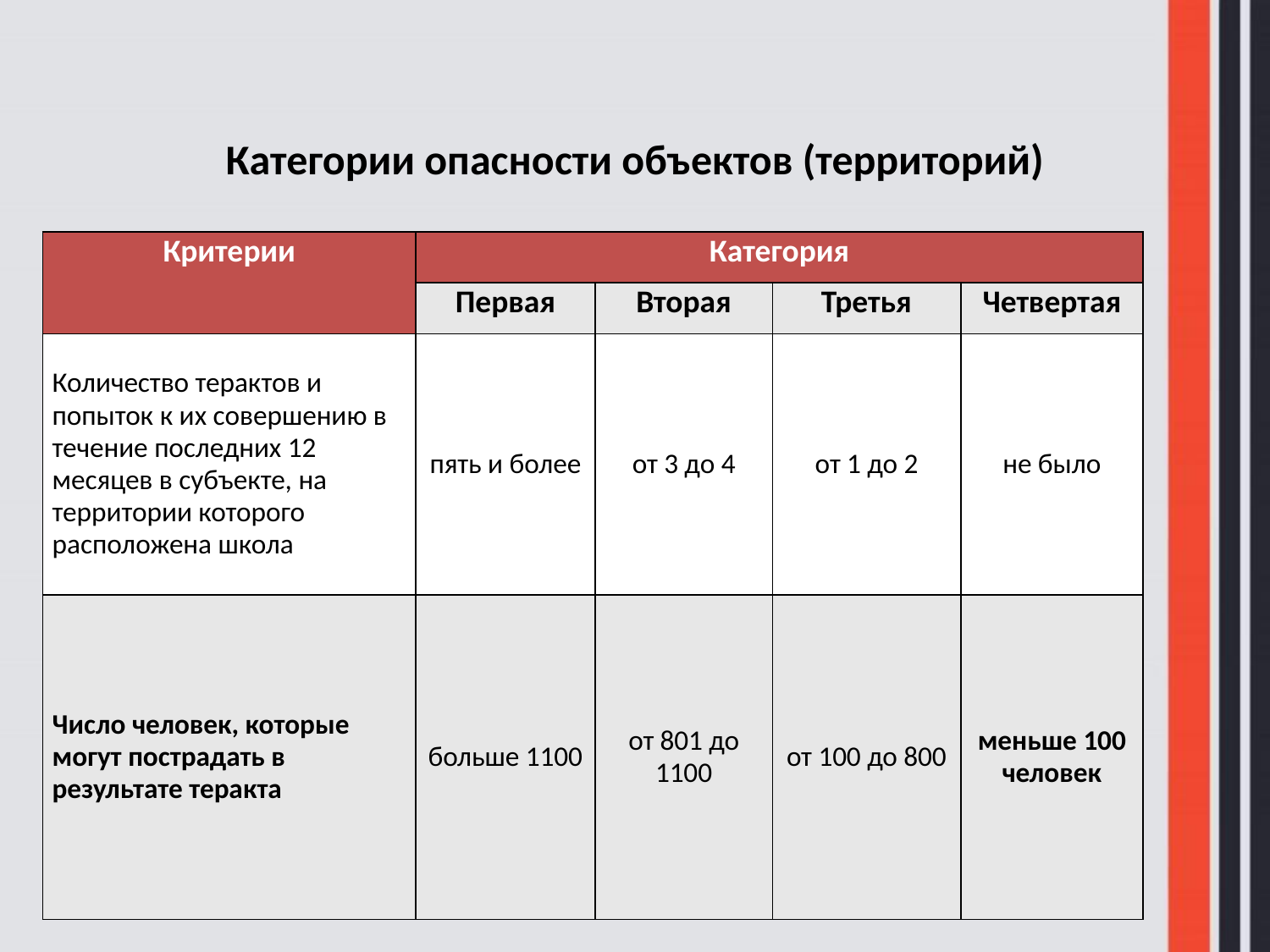

Категории опасности объектов (территорий)
| Критерии | Категория |  |  |  |
| --- | --- | --- | --- | --- |
|  | Первая | Вторая | Третья | Четвертая |
| Количество терактов и попыток к их совершению в течение последних 12 месяцев в субъекте, на территории которого расположена школа | пять и более | от 3 до 4 | от 1 до 2 | не было |
| Число человек, которые могут пострадать в результате теракта | больше 1100 | от 801 до 1100 | от 100 до 800 | меньше 100 человек |